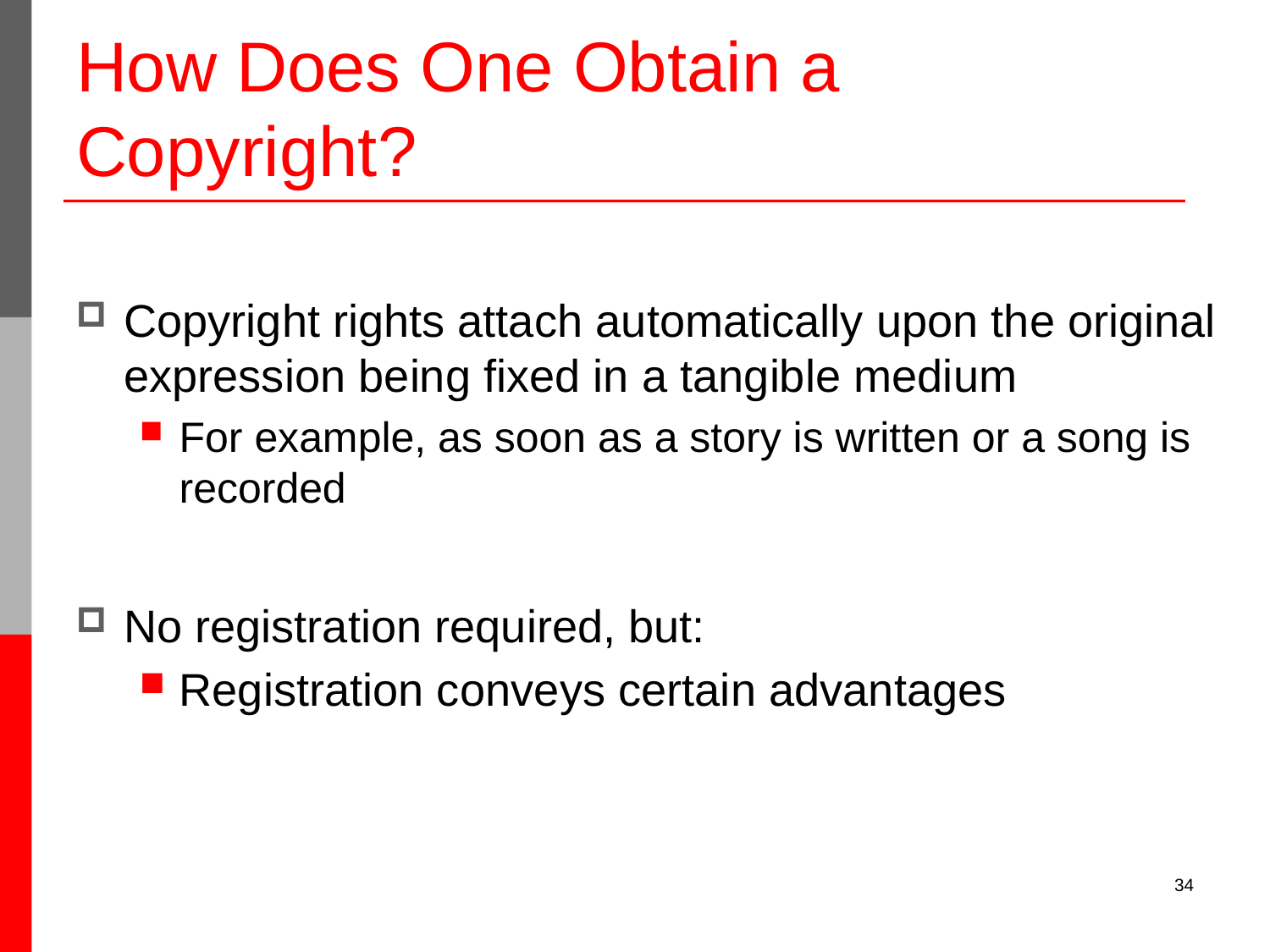

# How Does One Obtain a Copyright?
Copyright rights attach automatically upon the original expression being fixed in a tangible medium
For example, as soon as a story is written or a song is recorded

No registration required, but:
Registration conveys certain advantages

34